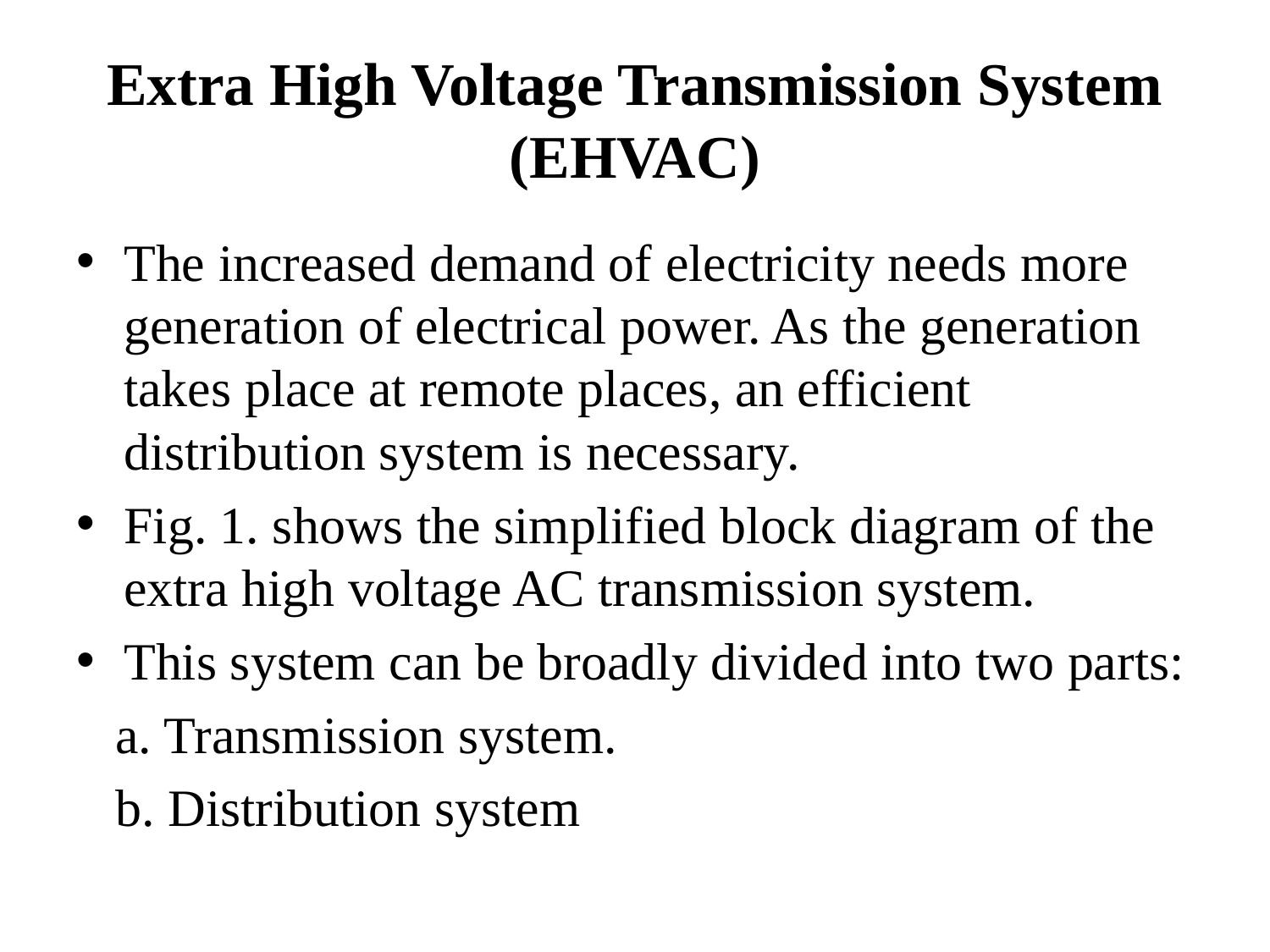

# Extra High Voltage Transmission System (EHVAC)
The increased demand of electricity needs more generation of electrical power. As the generation takes place at remote places, an efficient distribution system is necessary.
Fig. 1. shows the simplified block diagram of the extra high voltage AC transmission system.
This system can be broadly divided into two parts:
   a. Transmission system.
   b. Distribution system